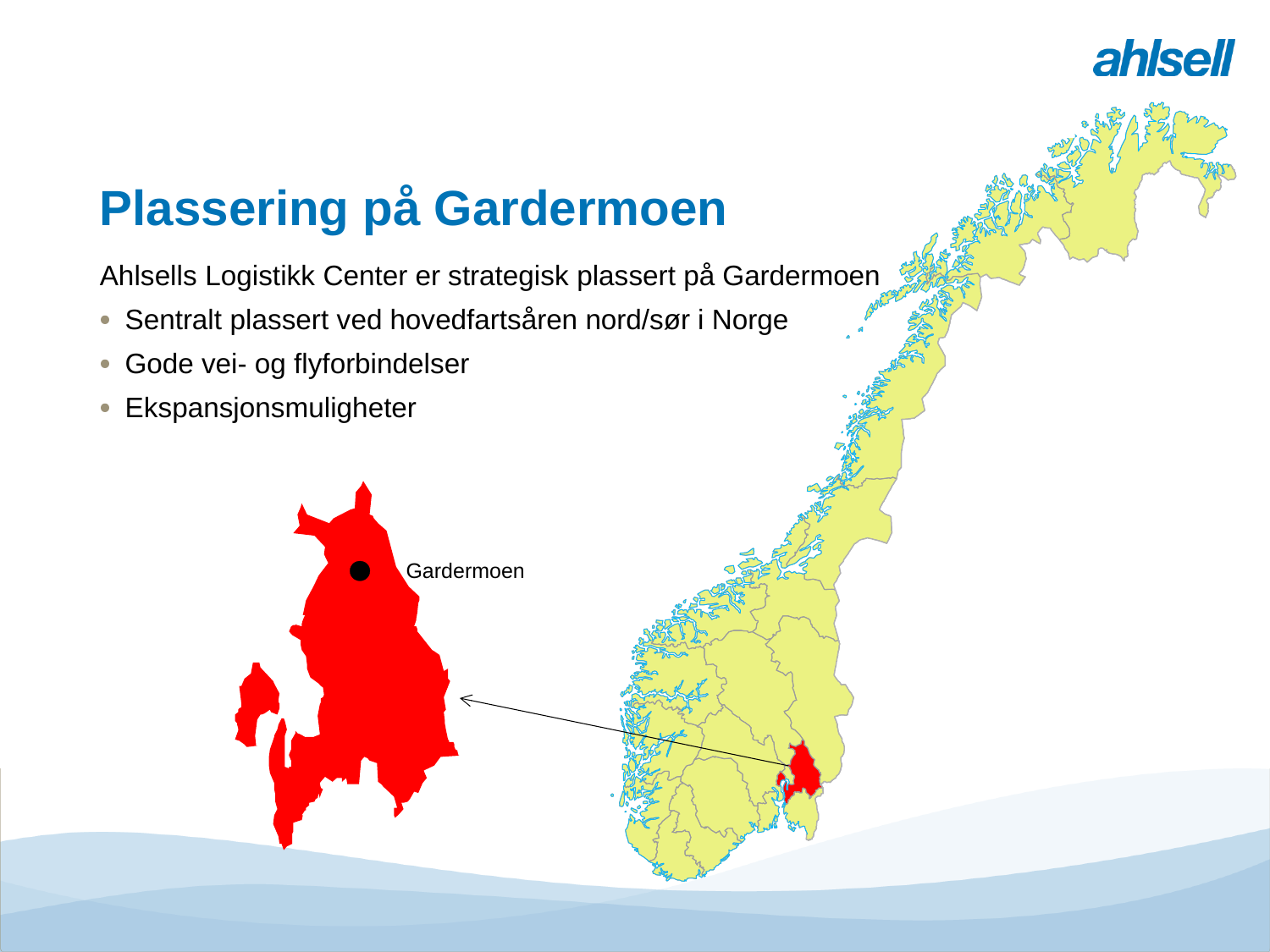

Om Logistikk Center
Miljø og kvalitetssystem
Fakta
Vareflyt
Transportflyt
Arbeidsflyt
Noen sammenlikninger

# Plassering på Gardermoen

Ahlsells Logistikk Center er strategisk plassert på Gardermoen
Sentralt plassert ved hovedfartsåren nord/sør i Norge
Gode vei- og flyforbindelser
Ekspansjonsmuligheter

Gardermoen